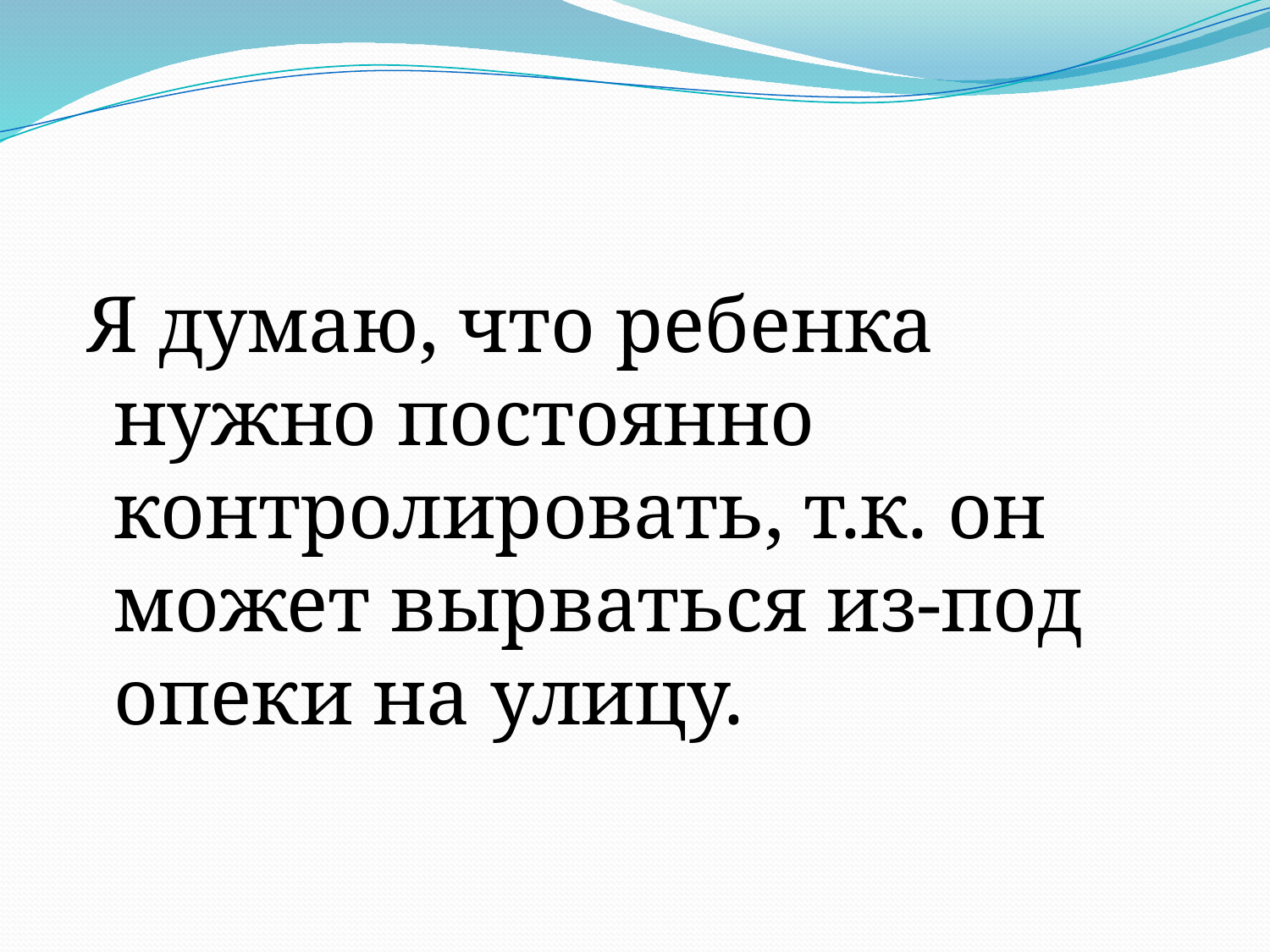

#
 Я думаю, что ребенка нужно постоянно контролировать, т.к. он может вырваться из-под опеки на улицу.